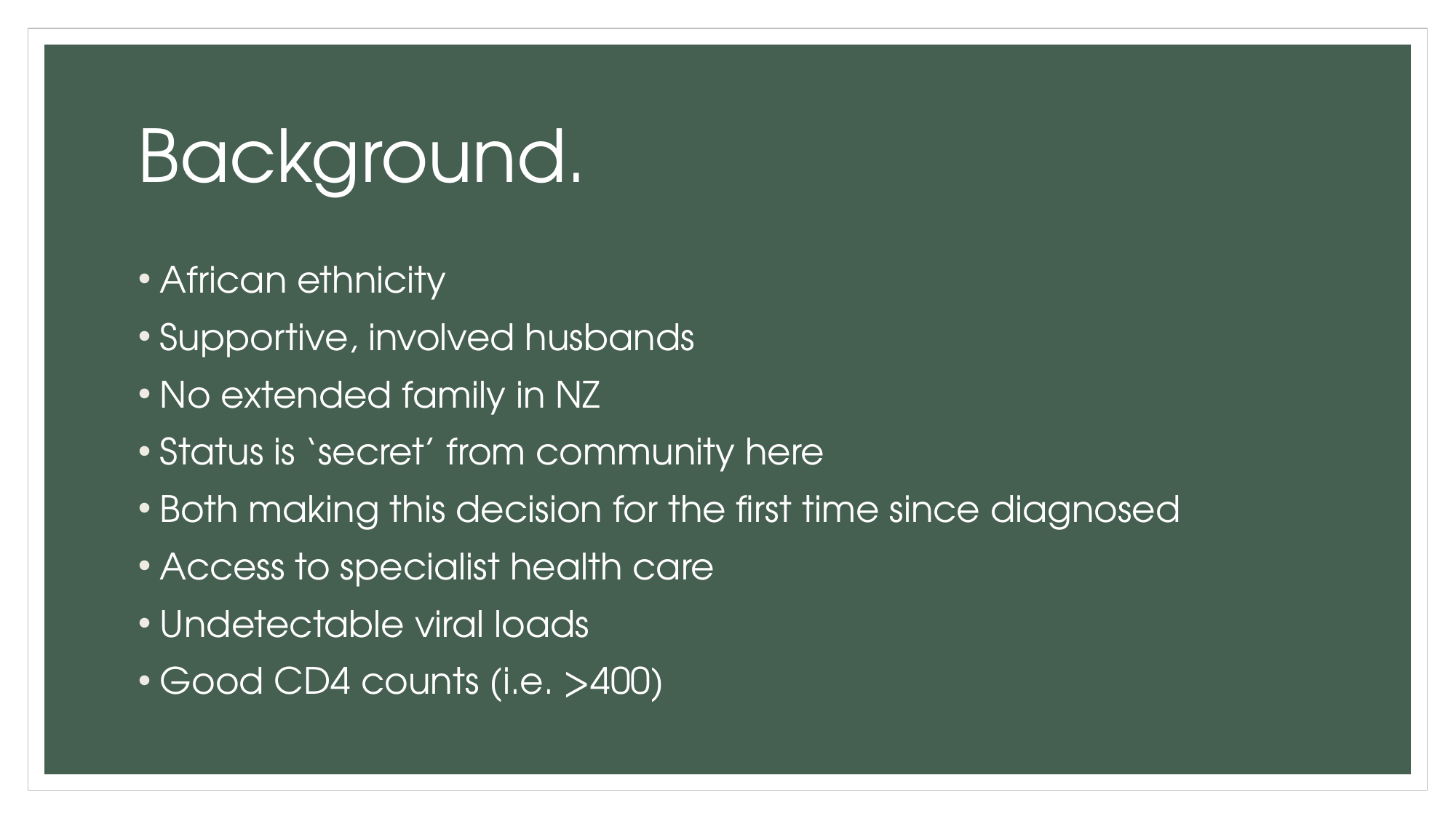

# Background.
African ethnicity
Supportive, involved husbands
No extended family in NZ
Status is ‘secret’ from community here
Both making this decision for the first time since diagnosed
Access to specialist health care
Undetectable viral loads
Good CD4 counts (i.e. >400)